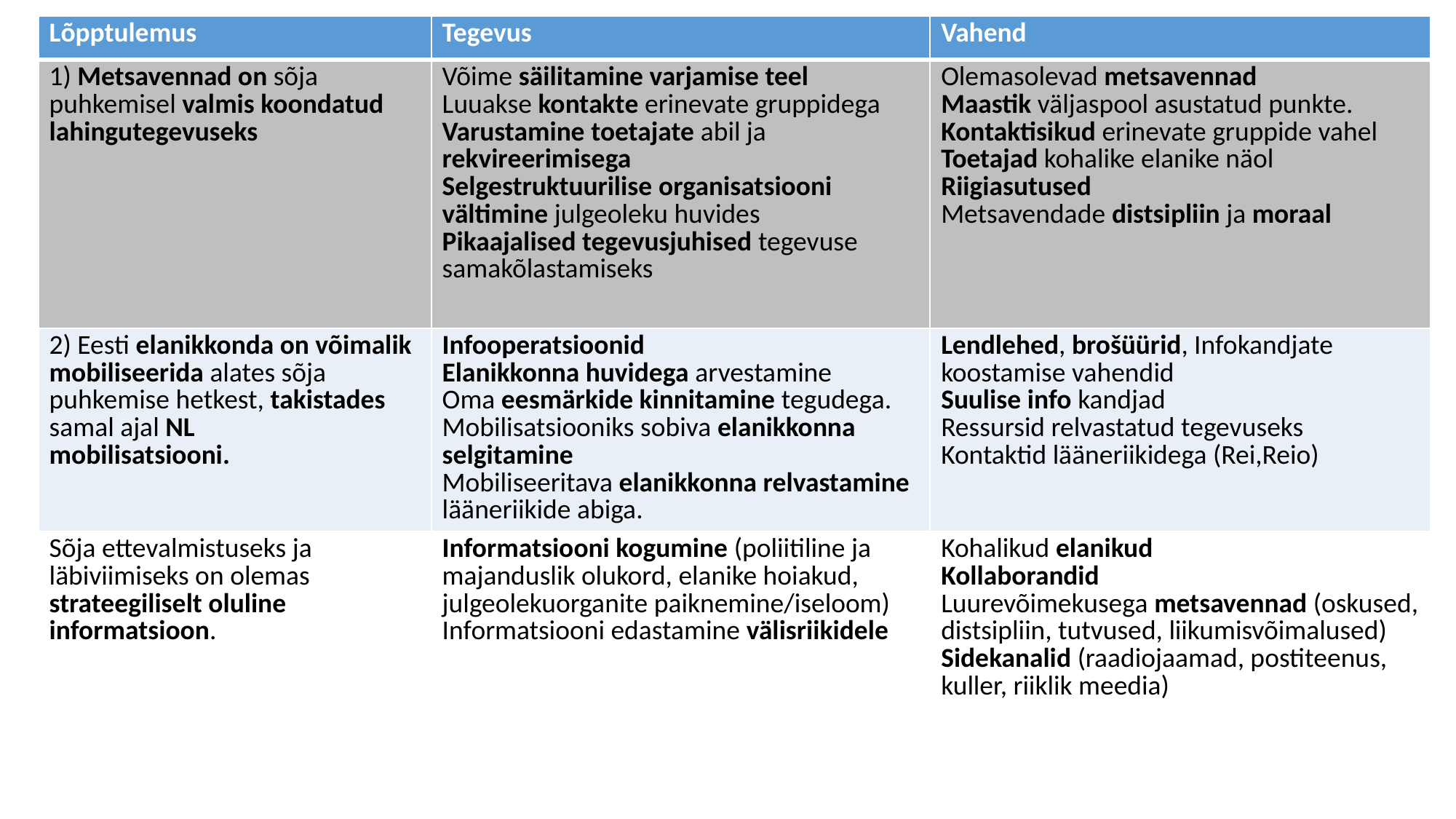

| Lõpptulemus | Tegevus | Vahend |
| --- | --- | --- |
| 1) Metsavennad on sõja puhkemisel valmis koondatud lahingutegevuseks | Võime säilitamine varjamise teel Luuakse kontakte erinevate gruppidega Varustamine toetajate abil ja rekvireerimisega Selgestruktuurilise organisatsiooni vältimine julgeoleku huvides Pikaajalised tegevusjuhised tegevuse samakõlastamiseks | Olemasolevad metsavennad Maastik väljaspool asustatud punkte. Kontaktisikud erinevate gruppide vahel Toetajad kohalike elanike näol Riigiasutused Metsavendade distsipliin ja moraal |
| 2) Eesti elanikkonda on võimalik mobiliseerida alates sõja puhkemise hetkest, takistades samal ajal NL mobilisatsiooni. | Infooperatsioonid Elanikkonna huvidega arvestamine Oma eesmärkide kinnitamine tegudega. Mobilisatsiooniks sobiva elanikkonna selgitamine Mobiliseeritava elanikkonna relvastamine lääneriikide abiga. | Lendlehed, brošüürid, Infokandjate koostamise vahendid Suulise info kandjad Ressursid relvastatud tegevuseks Kontaktid lääneriikidega (Rei,Reio) |
| Sõja ettevalmistuseks ja läbiviimiseks on olemas strateegiliselt oluline informatsioon. | Informatsiooni kogumine (poliitiline ja majanduslik olukord, elanike hoiakud, julgeolekuorganite paiknemine/iseloom) Informatsiooni edastamine välisriikidele | Kohalikud elanikud Kollaborandid Luurevõimekusega metsavennad (oskused, distsipliin, tutvused, liikumisvõimalused) Sidekanalid (raadiojaamad, postiteenus, kuller, riiklik meedia) |